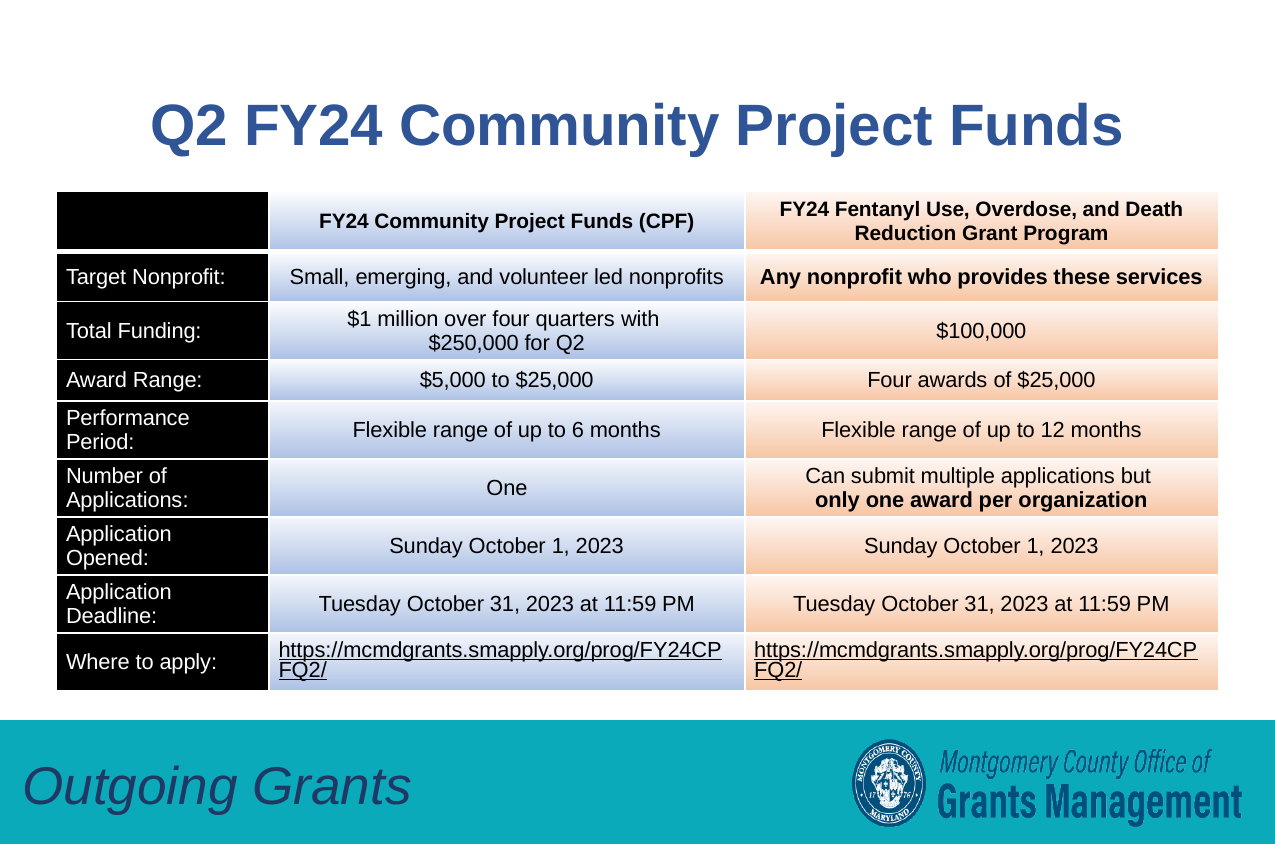

# Q2 FY24 Community Project Funds
|  | FY24 Community Project Funds (CPF) | FY24 Fentanyl Use, Overdose, and Death Reduction Grant Program |
| --- | --- | --- |
| Target Nonprofit: | Small, emerging, and volunteer led nonprofits | Any nonprofit who provides these services |
| Total Funding: | $1 million over four quarters with $250,000 for Q2 | $100,000 |
| Award Range: | $5,000 to $25,000 | Four awards of $25,000 |
| Performance Period: | Flexible range of up to 6 months | Flexible range of up to 12 months |
| Number of Applications: | One | Can submit multiple applications but only one award per organization |
| Application Opened: | Sunday October 1, 2023 | Sunday October 1, 2023 |
| Application Deadline: | Tuesday October 31, 2023 at 11:59 PM | Tuesday October 31, 2023 at 11:59 PM |
| Where to apply: | https://mcmdgrants.smapply.org/prog/FY24CPFQ2/ | https://mcmdgrants.smapply.org/prog/FY24CPFQ2/ |